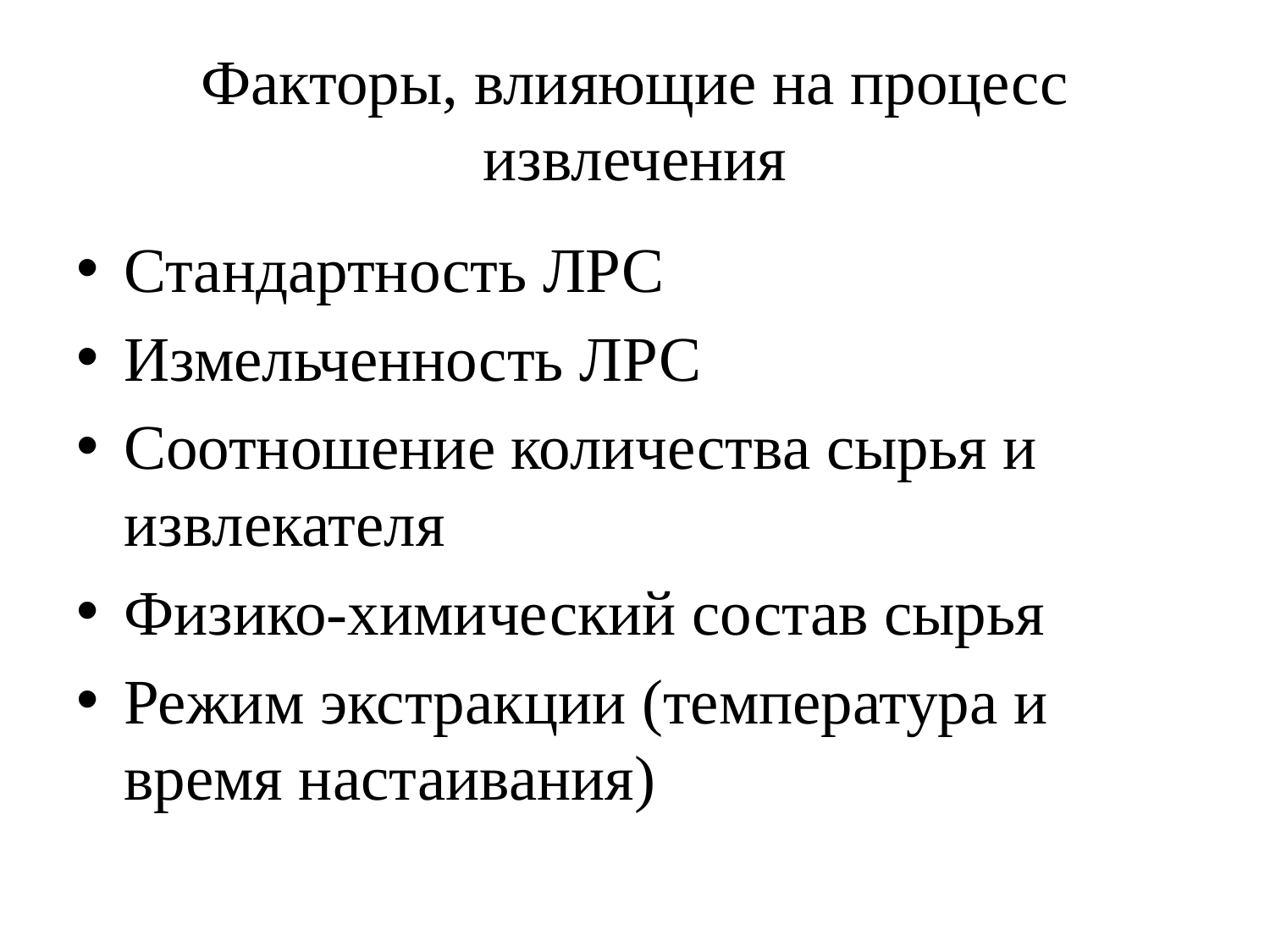

# Факторы, влияющие на процесс извлечения

Стандартность ЛРС
Измельченность ЛРС
Соотношение количества сырья и извлекателя
Физико-химический состав сырья
Режим экстракции (температура и время настаивания)